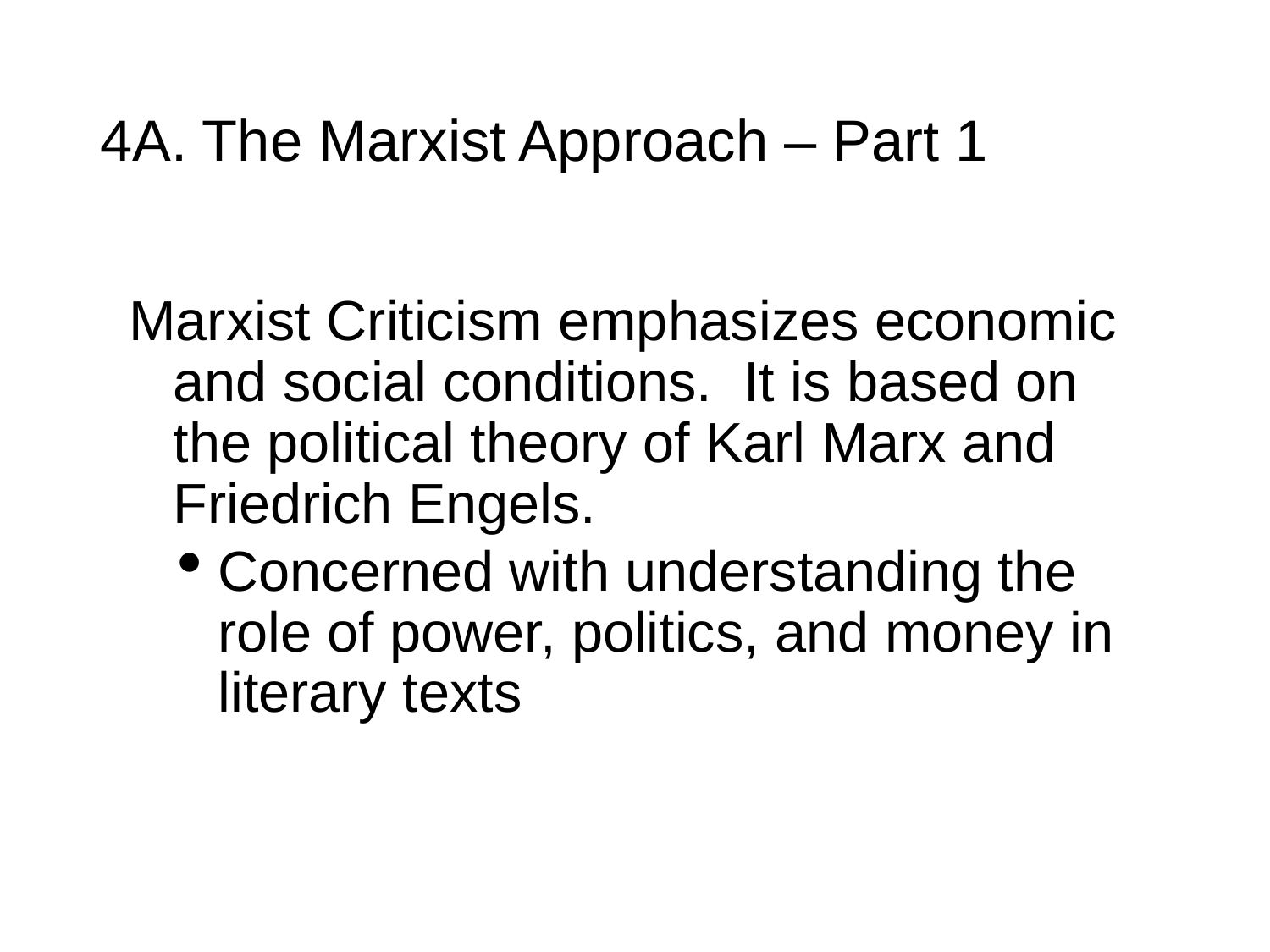

# 4A. The Marxist Approach – Part 1
Marxist Criticism emphasizes economic and social conditions.  It is based on the political theory of Karl Marx and Friedrich Engels.
Concerned with understanding the role of power, politics, and money in literary texts